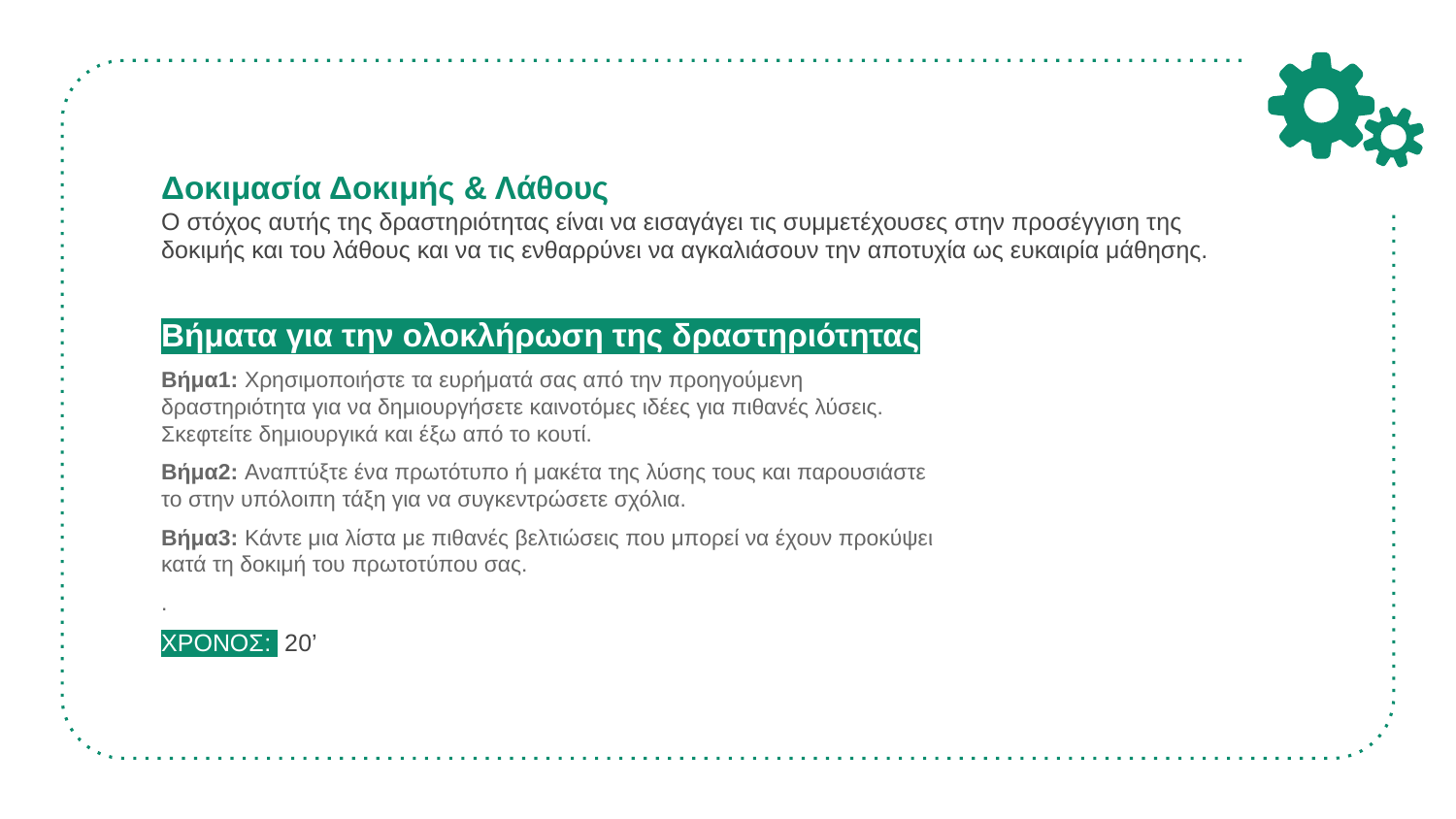

# Δοκιμασία Δοκιμής & Λάθους Ο στόχος αυτής της δραστηριότητας είναι να εισαγάγει τις συμμετέχουσες στην προσέγγιση της  δοκιμής και του λάθους και να τις ενθαρρύνει να αγκαλιάσουν την αποτυχία ως ευκαιρία μάθησης.
Βήματα για την ολοκλήρωση της δραστηριότητας
Βήμα1: Χρησιμοποιήστε τα ευρήματά σας από την προηγούμενη δραστηριότητα για να δημιουργήσετε καινοτόμες ιδέες για πιθανές λύσεις. Σκεφτείτε δημιουργικά και έξω από το κουτί.
Βήμα2: Αναπτύξτε ένα πρωτότυπο ή μακέτα της λύσης τους και παρουσιάστε το στην υπόλοιπη τάξη για να συγκεντρώσετε σχόλια.
Βήμα3: Κάντε μια λίστα με πιθανές βελτιώσεις που μπορεί να έχουν προκύψει κατά τη δοκιμή του πρωτοτύπου σας.
.
ΧΡΟΝΟΣ:  20’